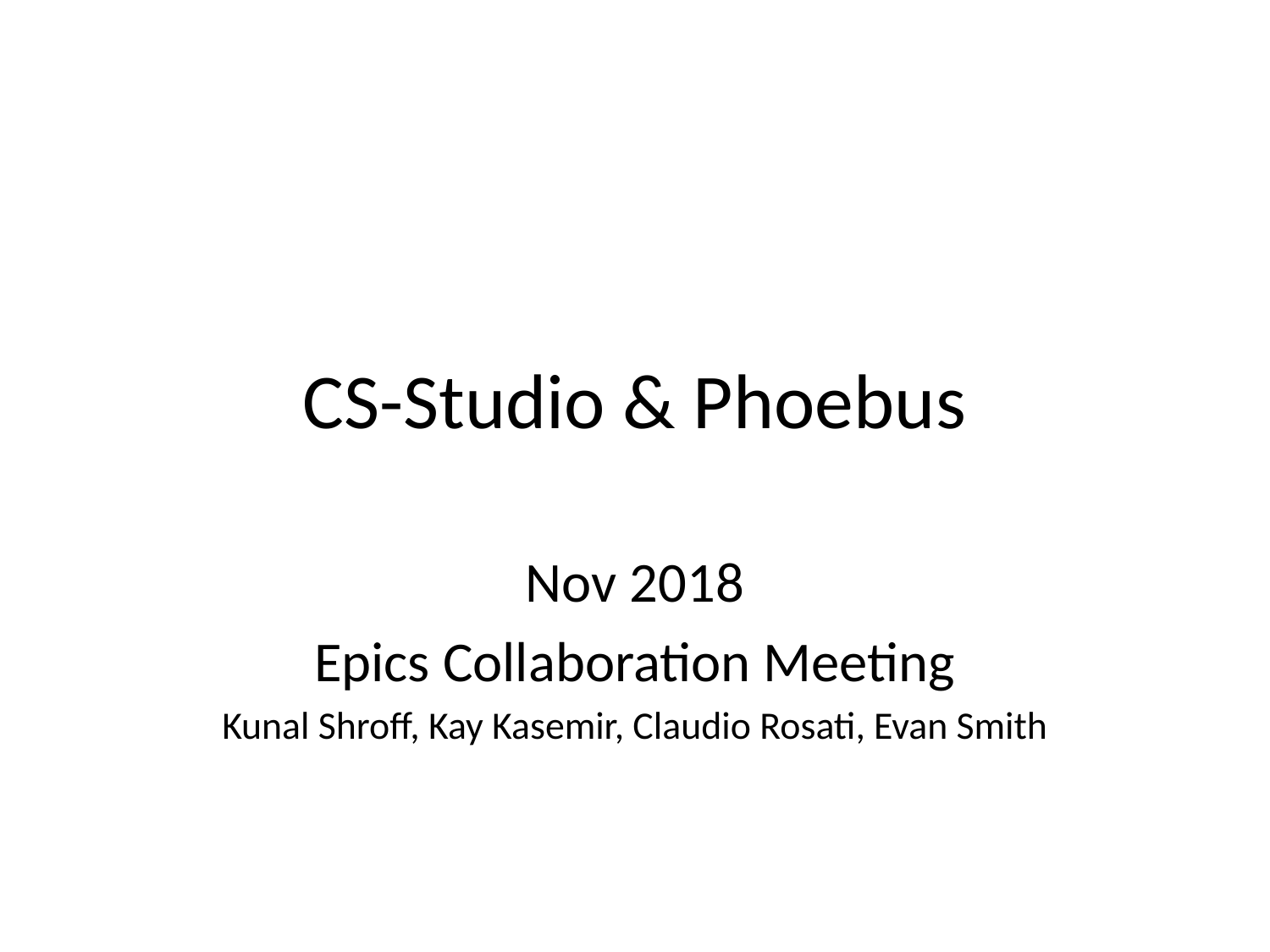

# CS-Studio & Phoebus
Nov 2018
Epics Collaboration Meeting
Kunal Shroff, Kay Kasemir, Claudio Rosati, Evan Smith